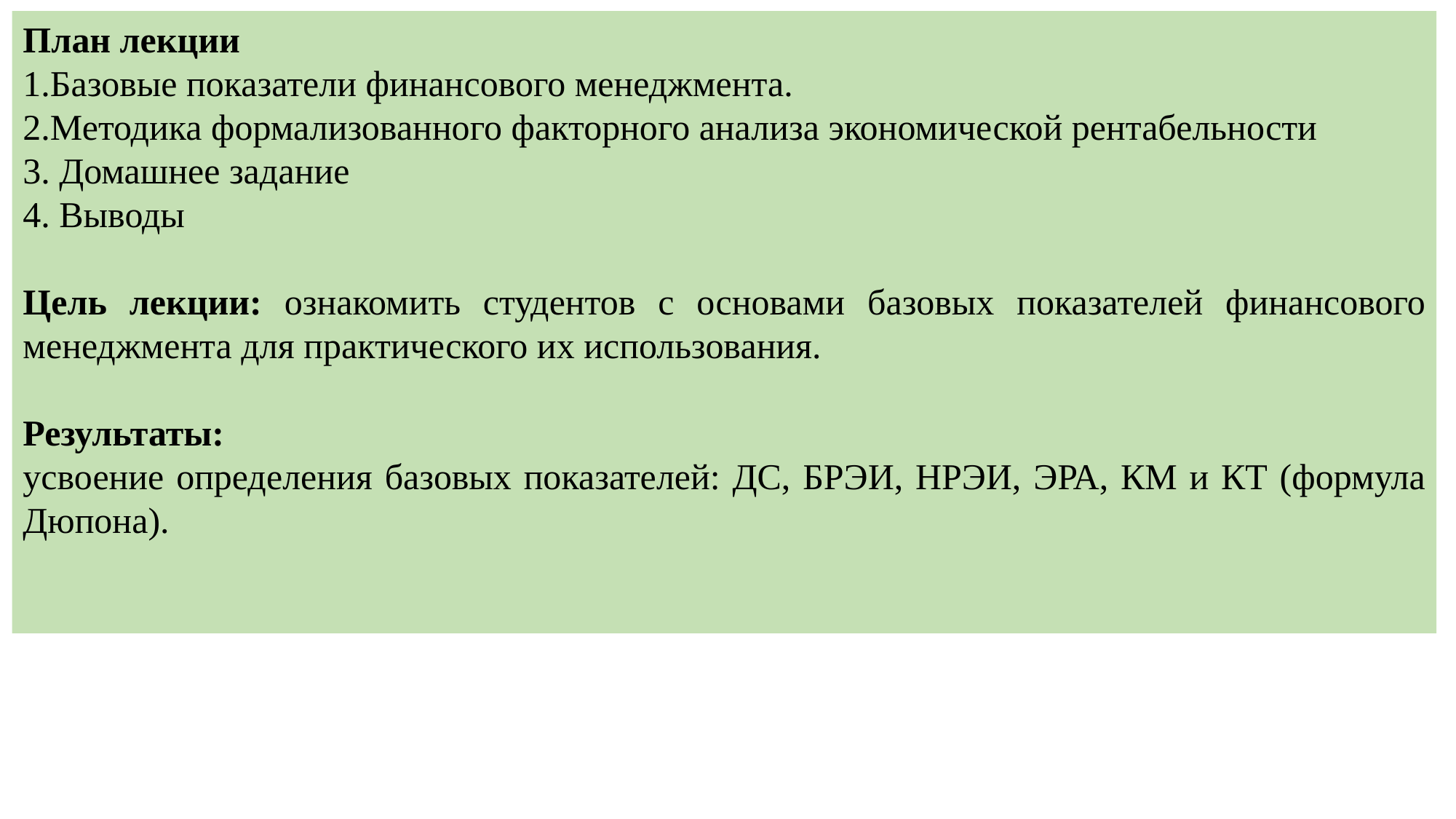

План лекции
1.Базовые показатели финансового менеджмента.
2.Методика формализованного факторного анализа экономической рентабельности
3. Домашнее задание
4. Выводы

Цель лекции: ознакомить студентов с основами базовых показателей финансового менеджмента для практического их использования.

Результаты:
усвоение определения базовых показателей: ДС, БРЭИ, НРЭИ, ЭРА, КМ и КТ (формула Дюпона).